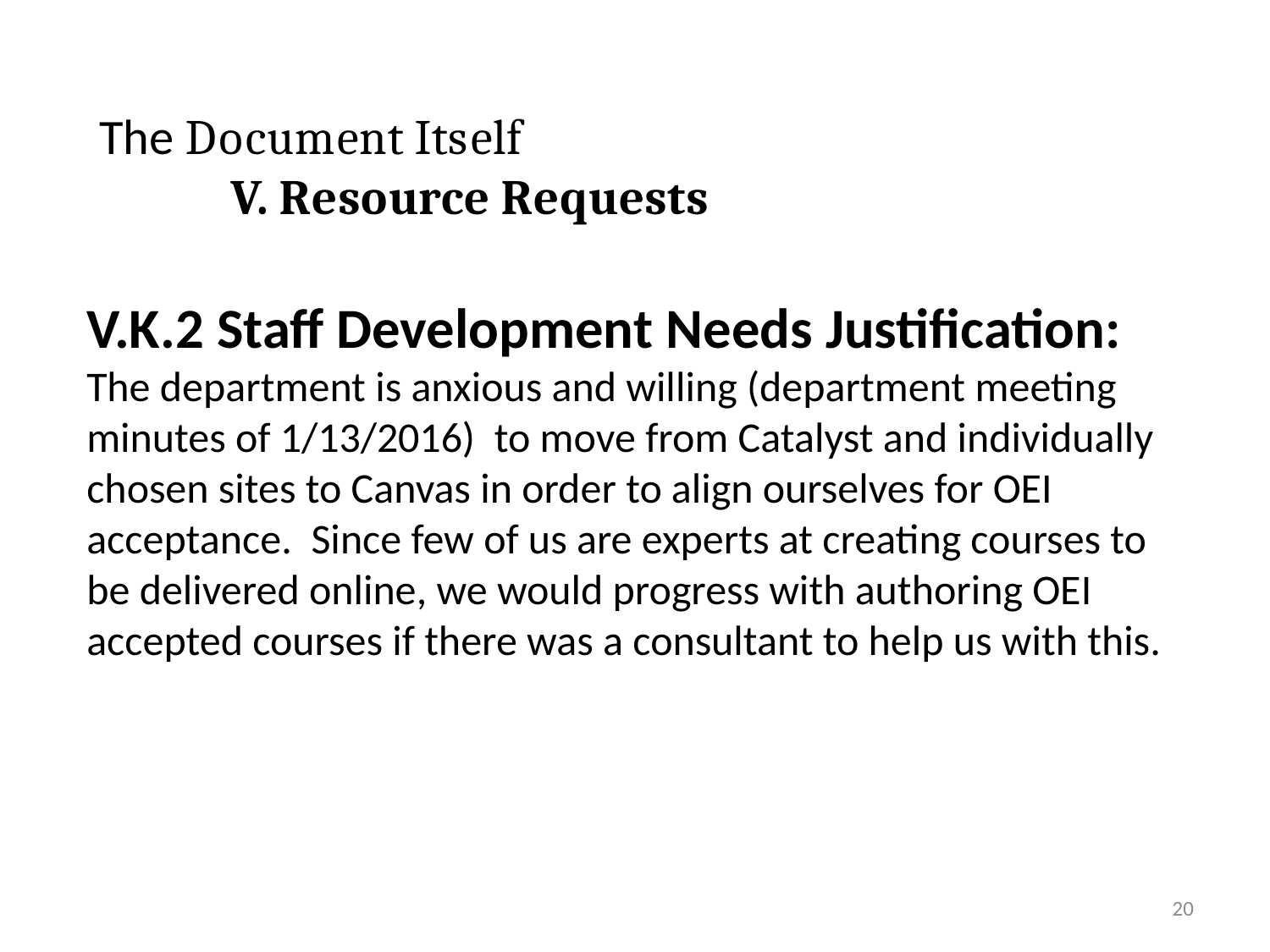

# The Document Itself V. Resource Requests
V.K.2 Staff Development Needs Justification: 
The department is anxious and willing (department meeting minutes of 1/13/2016)  to move from Catalyst and individually chosen sites to Canvas in order to align ourselves for OEI acceptance.  Since few of us are experts at creating courses to be delivered online, we would progress with authoring OEI accepted courses if there was a consultant to help us with this.
20